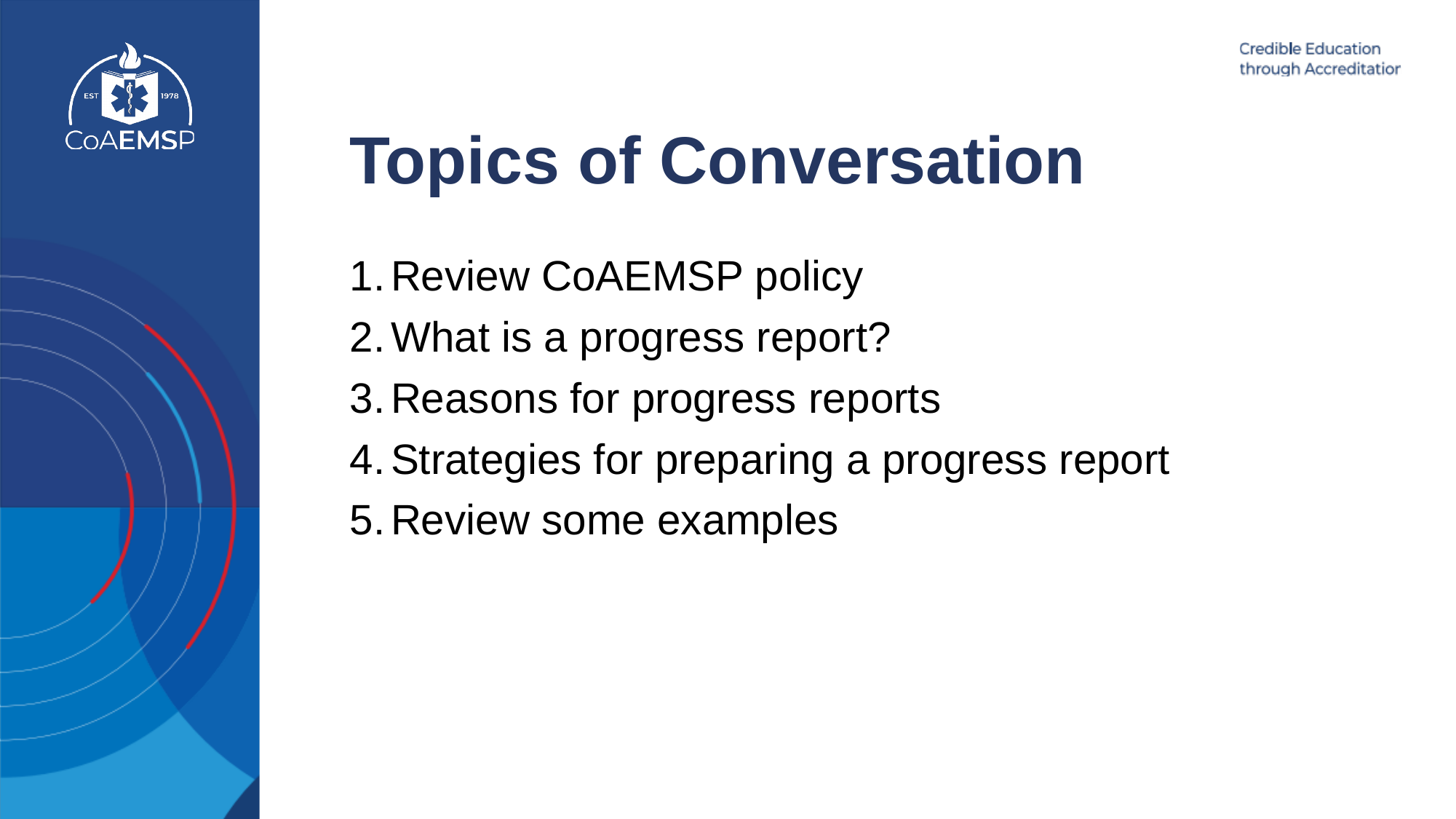

Topics of Conversation
Review CoAEMSP policy
What is a progress report?
Reasons for progress reports
Strategies for preparing a progress report
Review some examples